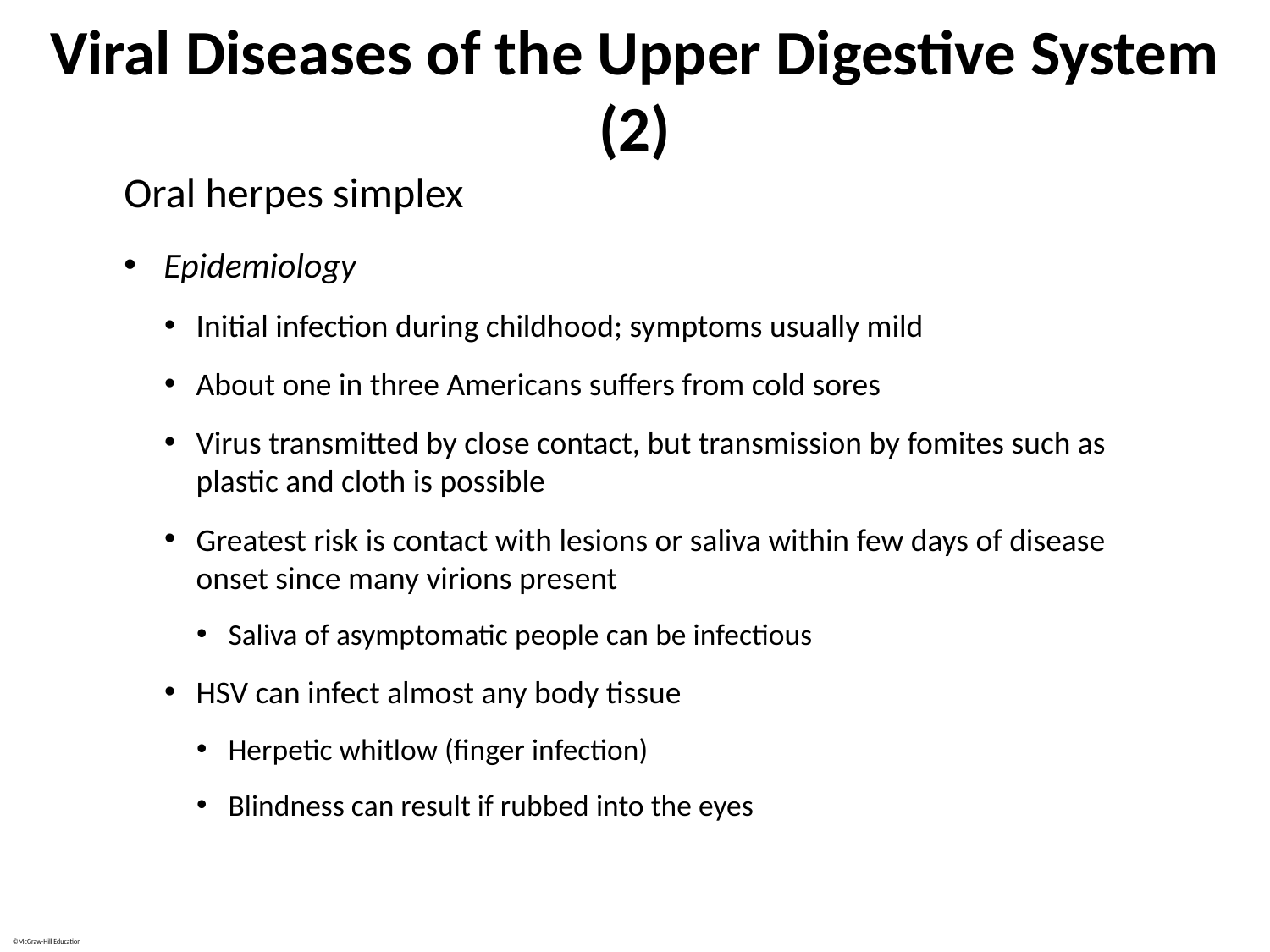

# Viral Diseases of the Upper Digestive System (2)
Oral herpes simplex
Epidemiology
Initial infection during childhood; symptoms usually mild
About one in three Americans suffers from cold sores
Virus transmitted by close contact, but transmission by fomites such as plastic and cloth is possible
Greatest risk is contact with lesions or saliva within few days of disease onset since many virions present
Saliva of asymptomatic people can be infectious
HSV can infect almost any body tissue
Herpetic whitlow (finger infection)
Blindness can result if rubbed into the eyes